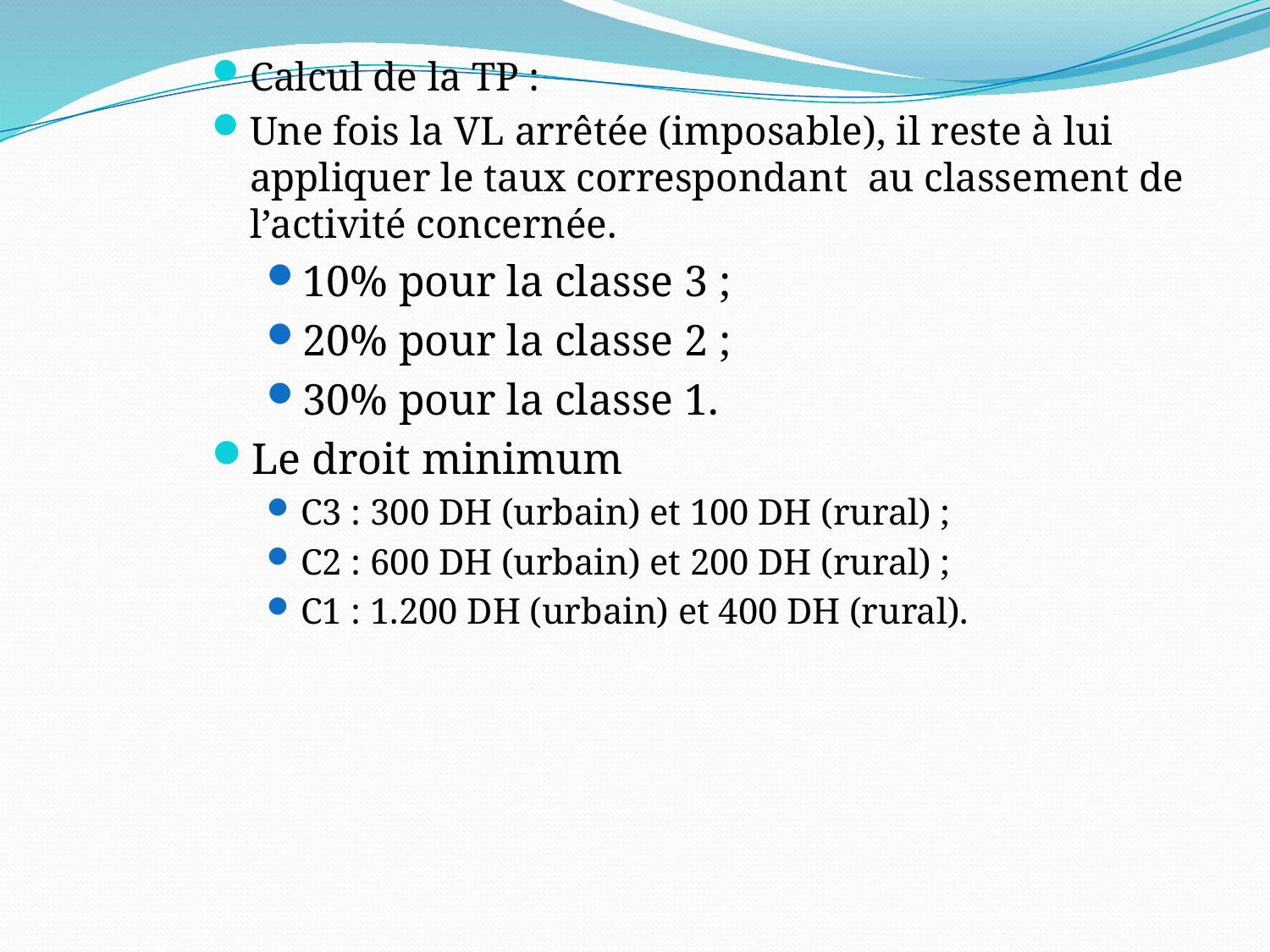

Calcul de la TP :
Une fois la VL arrêtée (imposable), il reste à lui appliquer le taux correspondant  au classement de l’activité concernée.
10% pour la classe 3 ;
20% pour la classe 2 ;
30% pour la classe 1.
Le droit minimum
C3 : 300 DH (urbain) et 100 DH (rural) ;
C2 : 600 DH (urbain) et 200 DH (rural) ;
C1 : 1.200 DH (urbain) et 400 DH (rural).